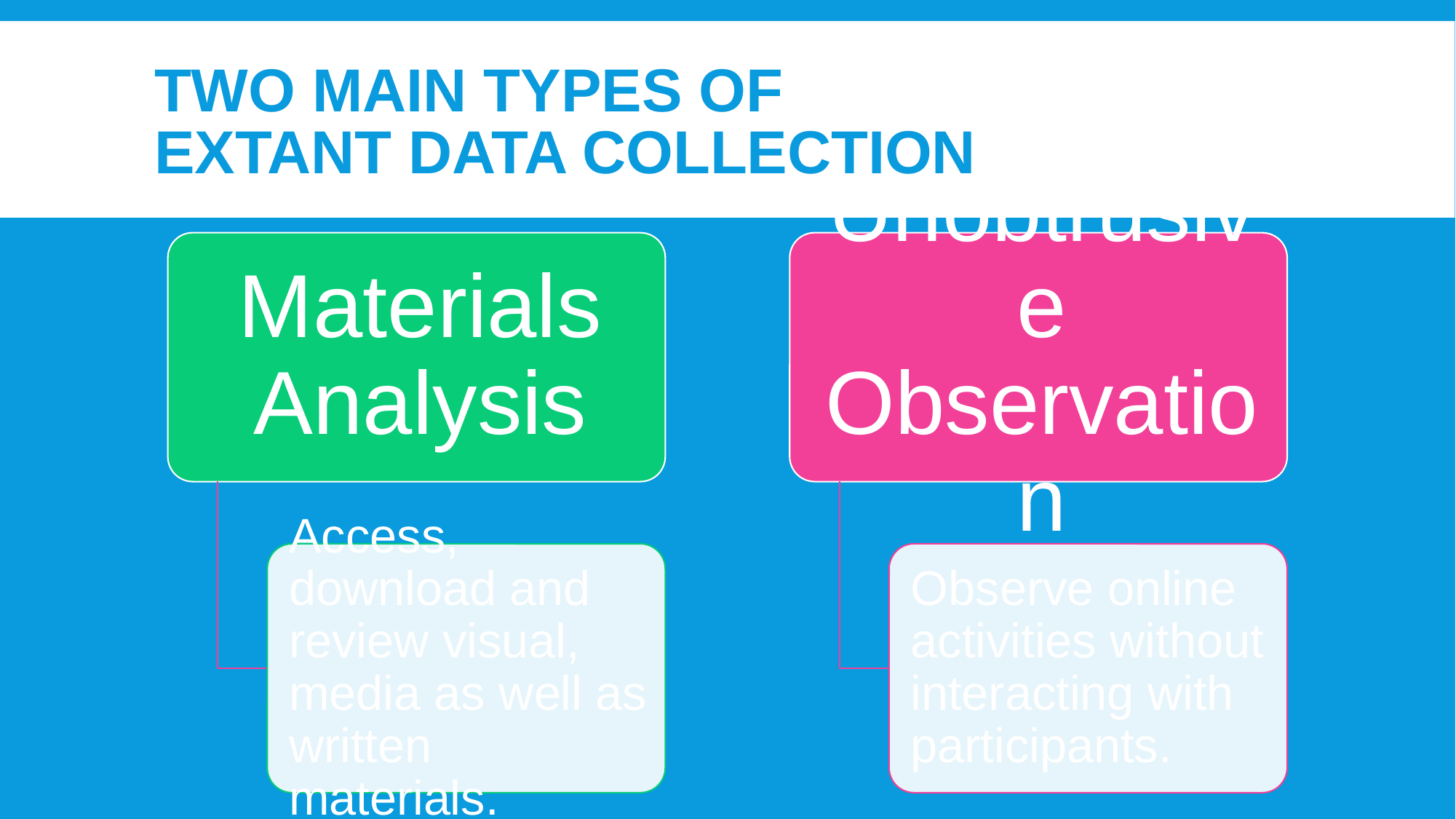

# Two main Types of Extant Data Collection
Materials Analysis
Access, download and review visual, media as well as written materials.
Unobtrusive Observation
Observe online activities without interacting with participants.